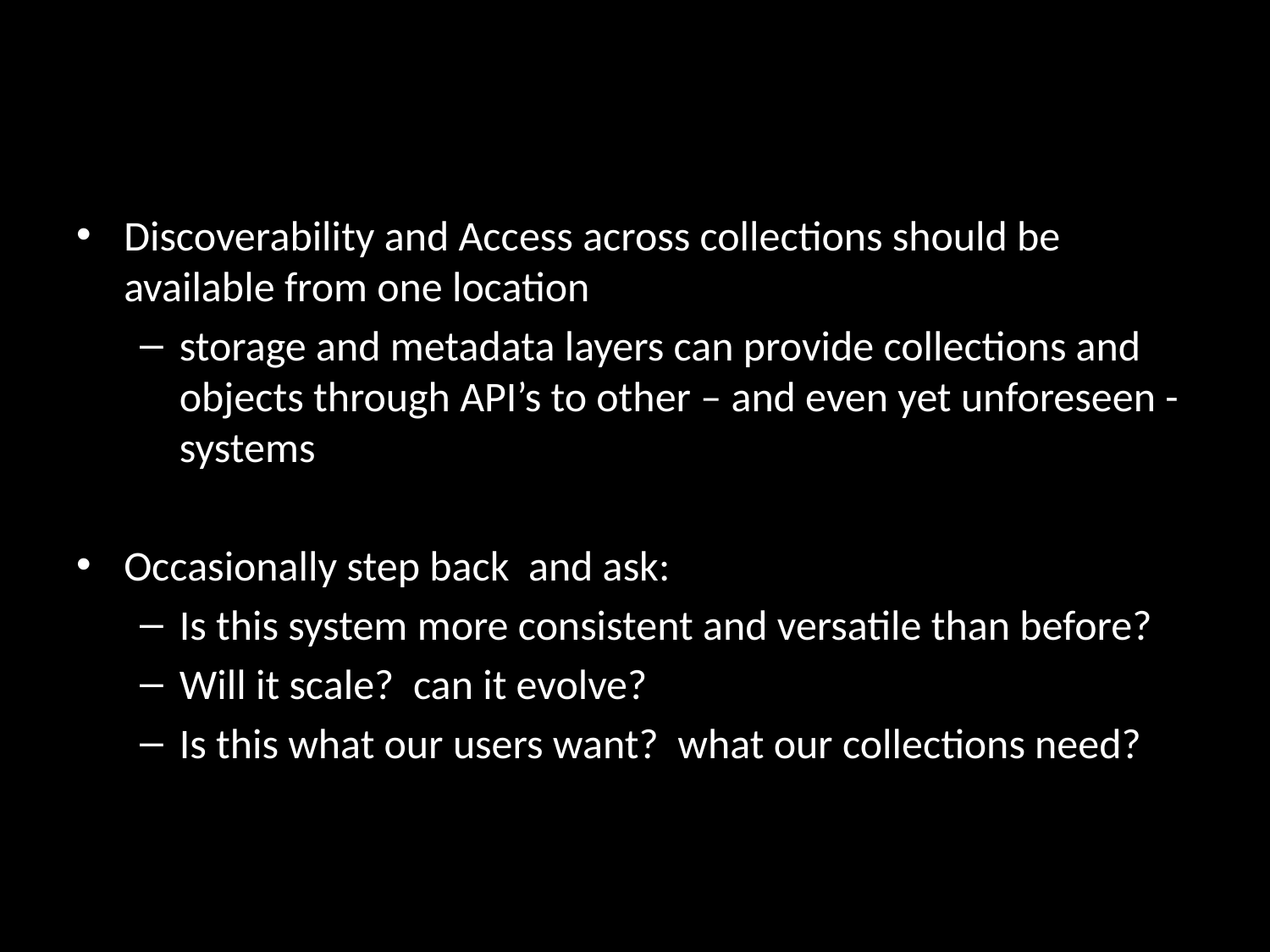

Discoverability and Access across collections should be available from one location
storage and metadata layers can provide collections and objects through API’s to other – and even yet unforeseen - systems

Occasionally step back  and ask:
Is this system more consistent and versatile than before?
Will it scale?  can it evolve?
Is this what our users want?  what our collections need?